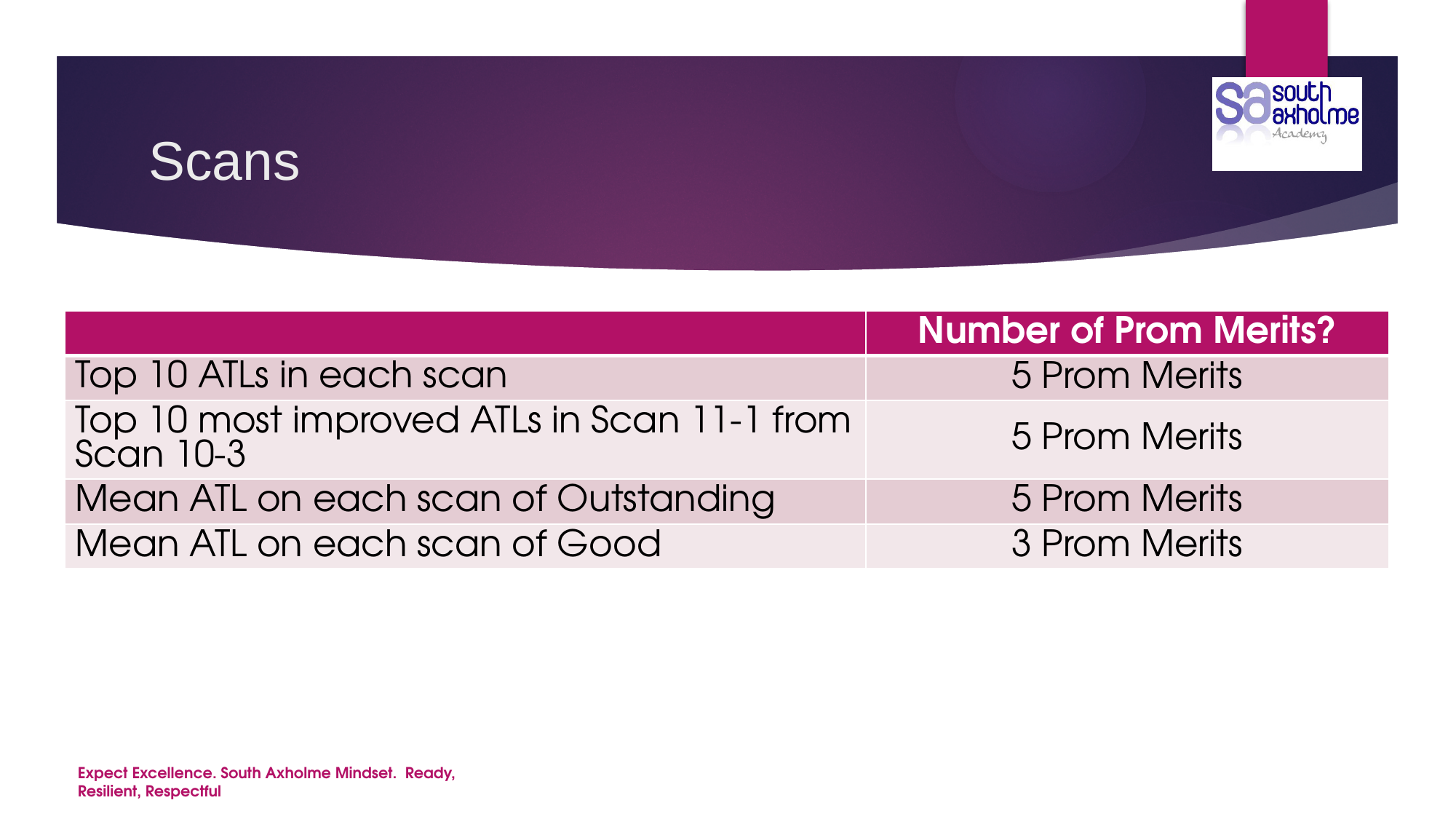

# Scans
|  | Number of Prom Merits? |
| --- | --- |
| Top 10 ATLs in each scan | 5 Prom Merits |
| Top 10 most improved ATLs in Scan 11-1 from Scan 10-3 | 5 Prom Merits |
| Mean ATL on each scan of Outstanding | 5 Prom Merits |
| Mean ATL on each scan of Good | 3 Prom Merits |